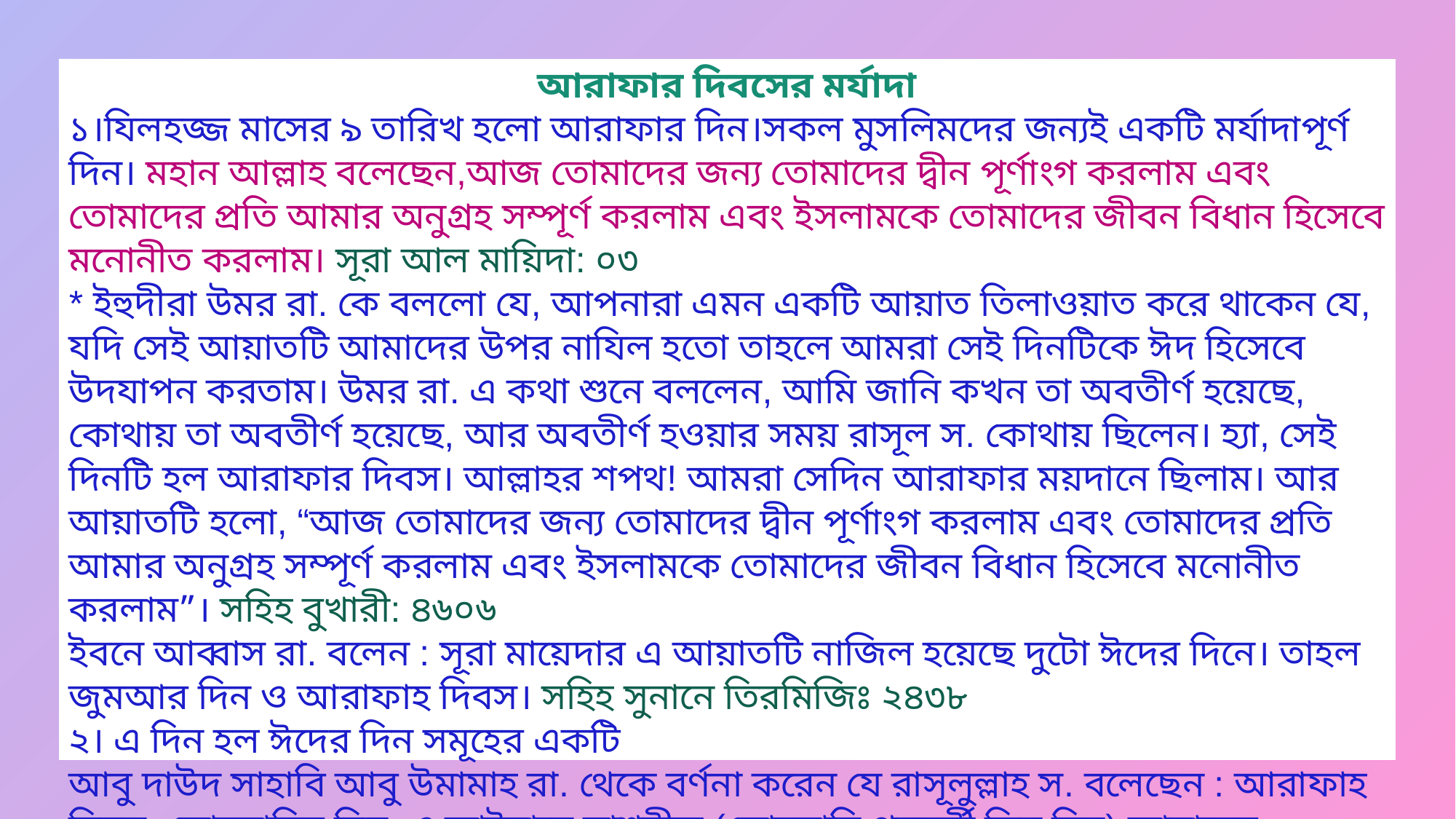

আরাফার দিবসের মর্যাদা
১।যিলহজ্জ মাসের ৯ তারিখ হলো আরাফার দিন।সকল মুসলিমদের জন্যই একটি মর্যাদাপূর্ণ দিন। মহান আল্লাহ বলেছেন,আজ তোমাদের জন্য তোমাদের দ্বীন পূর্ণাংগ করলাম এবং তোমাদের প্রতি আমার অনুগ্রহ সম্পূর্ণ করলাম এবং ইসলামকে তোমাদের জীবন বিধান হিসেবে মনোনীত করলাম। সূরা আল মায়িদা: ০৩
* ইহুদীরা উমর রা. কে বললো যে, আপনারা এমন একটি আয়াত তিলাওয়াত করে থাকেন যে, যদি সেই আয়াতটি আমাদের উপর নাযিল হতো তাহলে আমরা সেই দিনটিকে ঈদ হিসেবে উদযাপন করতাম। উমর রা. এ কথা শুনে বললেন, আমি জানি কখন তা অবতীর্ণ হয়েছে, কোথায় তা অবতীর্ণ হয়েছে, আর অবতীর্ণ হওয়ার সময় রাসূল স. কোথায় ছিলেন। হ্যা, সেই দিনটি হল আরাফার দিবস। আল্লাহর শপথ! আমরা সেদিন আরাফার ময়দানে ছিলাম। আর আয়াতটি হলো, “আজ তোমাদের জন্য তোমাদের দ্বীন পূর্ণাংগ করলাম এবং তোমাদের প্রতি আমার অনুগ্রহ সম্পূর্ণ করলাম এবং ইসলামকে তোমাদের জীবন বিধান হিসেবে মনোনীত করলাম”। সহিহ বুখারী: ৪৬০৬
ইবনে আব্বাস রা. বলেন : সূরা মায়েদার এ আয়াতটি নাজিল হয়েছে দুটো ঈদের দিনে। তাহল জুমআর দিন ও আরাফাহ দিবস। সহিহ সুনানে তিরমিজিঃ ২৪৩৮
২। এ দিন হল ঈদের দিন সমূহের একটি
আবু দাউদ সাহাবি আবু উমামাহ রা. থেকে বর্ণনা করেন যে রাসূলুল্লাহ স. বলেছেন : আরাফাহ দিবস, কোরবানির দিন, ও আইয়ামে তাশরীক (কোরবানি পরবর্তী তিন দিন) আমাদের ইসলামের অনুসারীদের ঈদের দিন। আর এ দিনগুলো খাওয়া-দাওয়ার দিন। সহিহ সুনানে আবু দাউদঃ ২১১৪